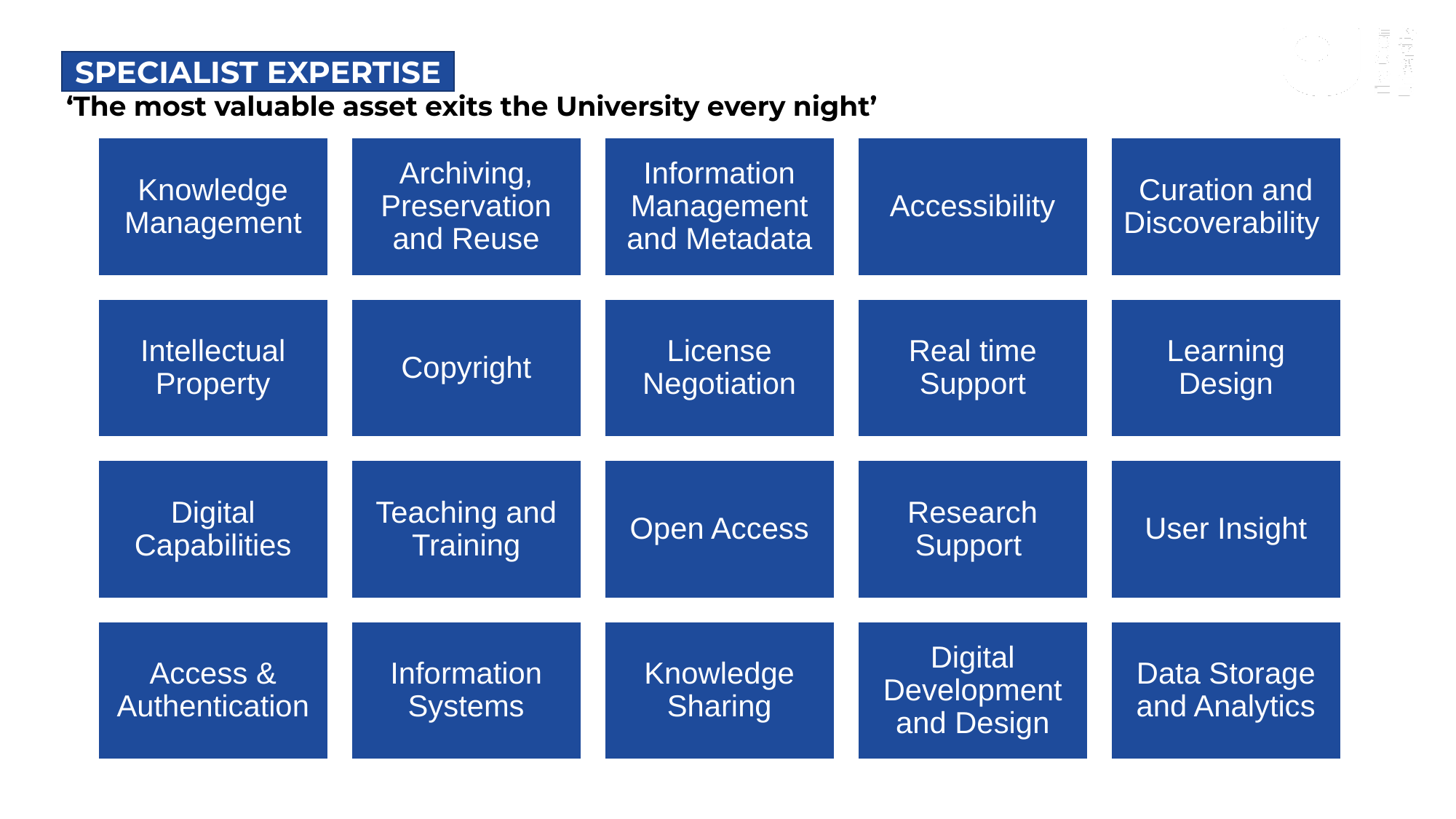

SPECIALIST EXPERTISE

‘The most valuable asset exits the University every night’
Knowledge Management
Archiving, Preservation and Reuse
Information Management and Metadata
Accessibility
Curation and Discoverability
Intellectual Property
Copyright
License Negotiation
Real time Support
Learning Design
Digital Capabilities
Teaching and Training
Open Access
Research Support
User Insight
Access & Authentication
Information Systems
Knowledge Sharing
Digital Development and Design
Data Storage and Analytics